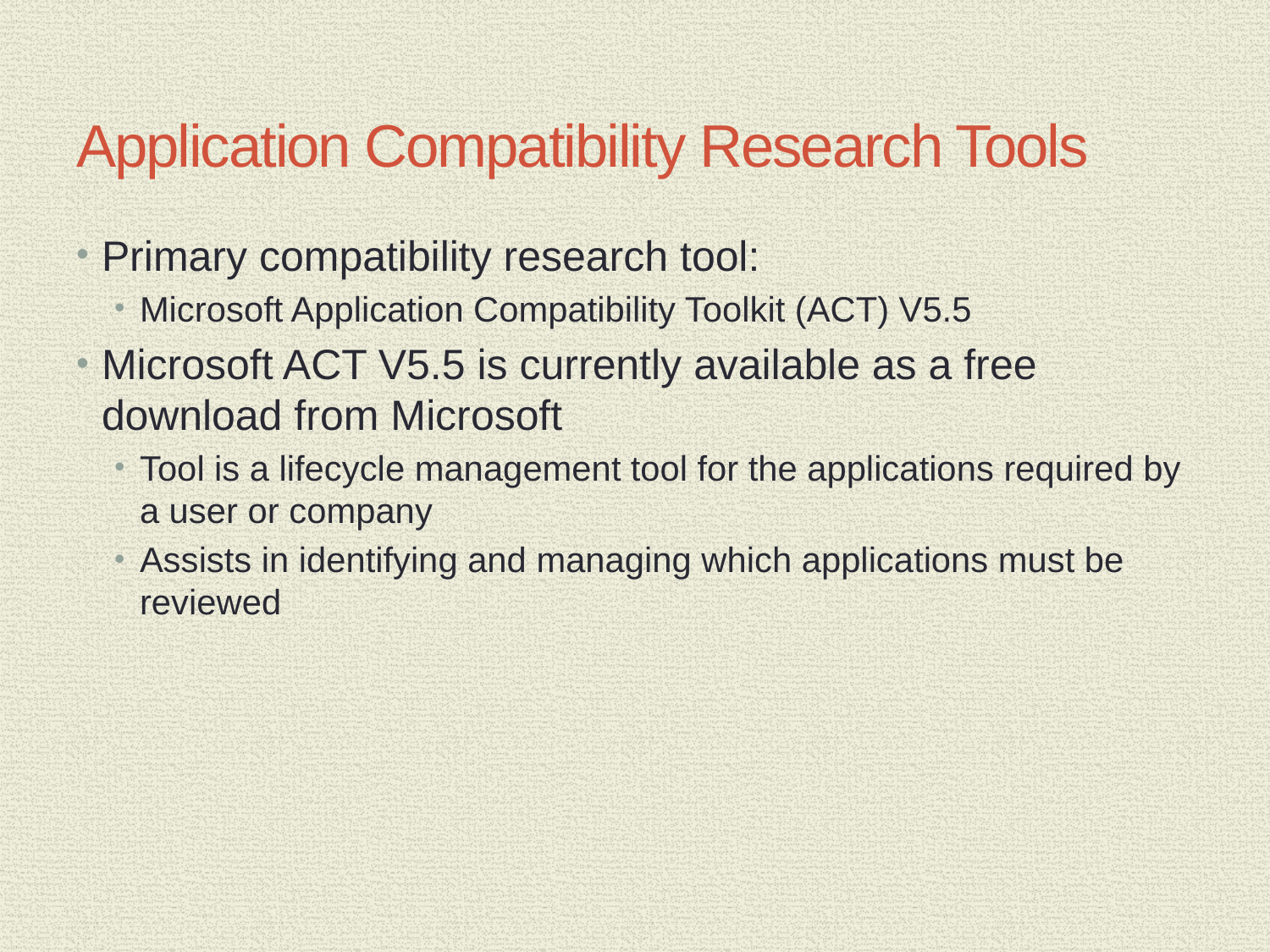

# Application Compatibility Research Tools
Primary compatibility research tool:
Microsoft Application Compatibility Toolkit (ACT) V5.5
Microsoft ACT V5.5 is currently available as a free download from Microsoft
Tool is a lifecycle management tool for the applications required by a user or company
Assists in identifying and managing which applications must be reviewed